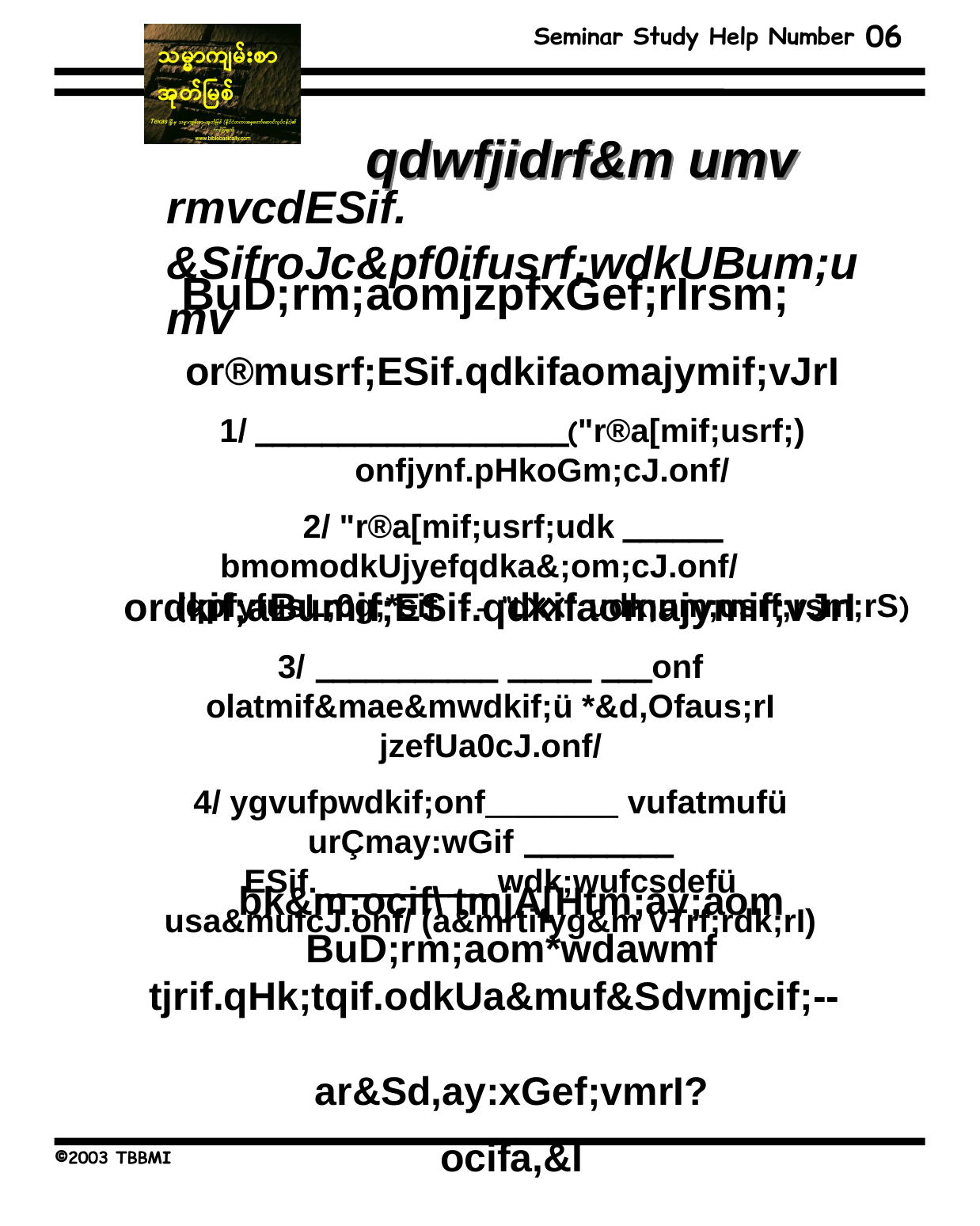

06

qdwfjidrf&m umv

rmvcdESif. &SifroJc&pf0ifusrf;wdkUBum;umv
BuD;rm;aomjzpfxGef;rIrsm;
or®musrf;ESif.qdkifaomajymif;vJrI
1/ ___________________("r®a[mif;usrf;) onfjynf.pHkoGm;cJ.onf/
2/ "r®a[mif;usrf;udk ______ bmomodkUjyefqdka&;om;cJ.onf/            (qpfyfusL;0g;*sif. -- “LXX” udk;um;usrf;rsm;rS)
ordkif;aBumif;ESif.qdkifaomajymif;vJrI
3/ ___________ _____ ___onf olatmif&mae&mwdkif;ü *&d,Ofaus;rI jzefUa0cJ.onf/
4/ ygvufpwdkif;onf________ vufatmufü urÇmay:wGif _________ ESif.___________wdk;wufcsdefü usa&mufcJ.onf/ (a&mrtifyg&m vTrf;rdk;rI)
bk&m;ocif\ tmjA[Htm;ay;aom BuD;rm;aom*wdawmf tjrif.qHk;tqif.odkUa&muf&Sdvmjcif;--                                           ar&Sd,ay:xGef;vmrI?
ocifa,&I